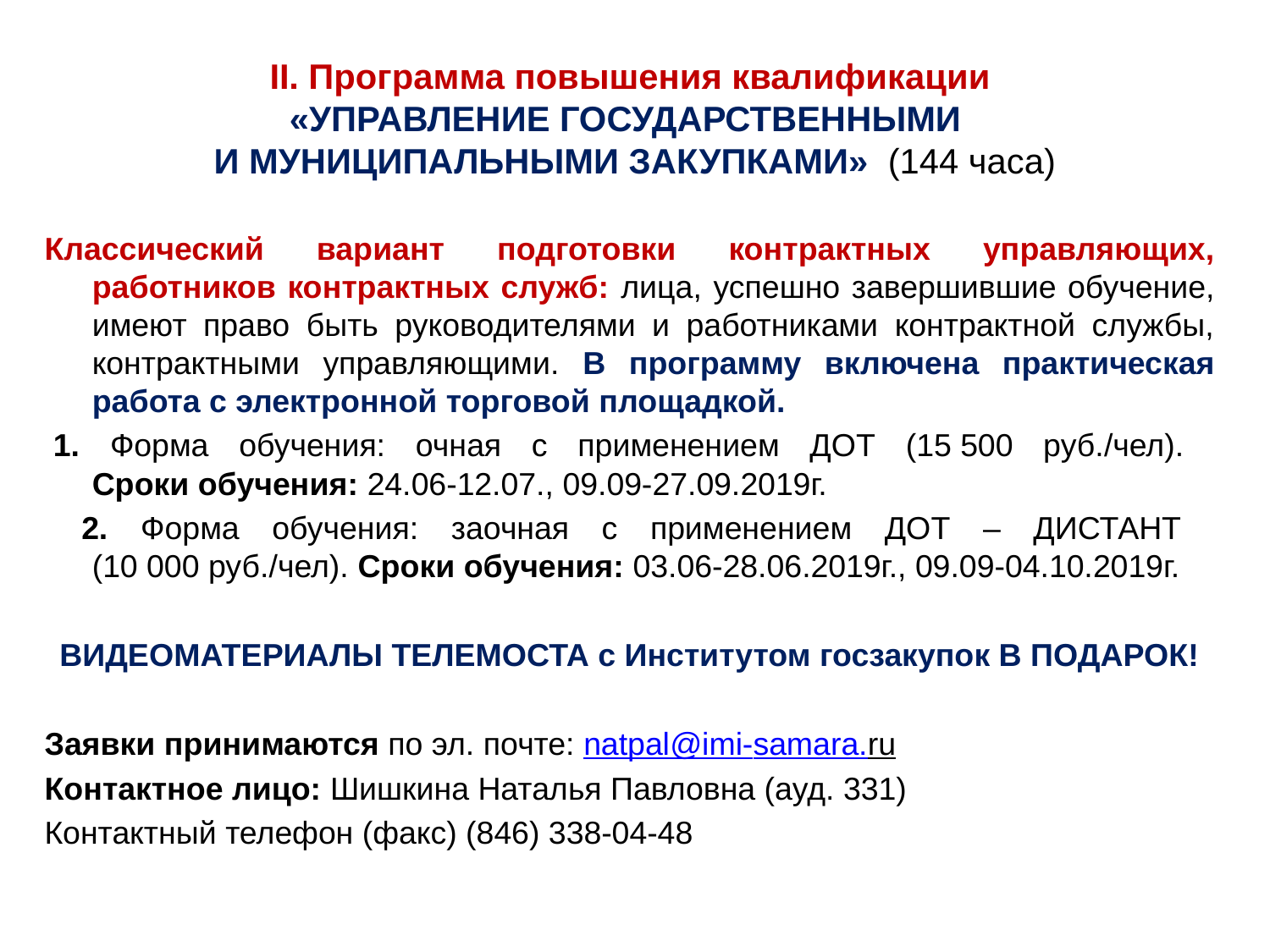

# II. Программа повышения квалификации «УПРАВЛЕНИЕ ГОСУДАРСТВЕННЫМИ И МУНИЦИПАЛЬНЫМИ ЗАКУПКАМИ»  (144 часа)
Классический вариант подготовки контрактных управляющих, работников контрактных служб: лица, успешно завершившие обучение, имеют право быть руководителями и работниками контрактной службы, контрактными управляющими. В программу включена практическая работа с электронной торговой площадкой.
 1. Форма обучения: очная с применением ДОТ (15 500 руб./чел).
Сроки обучения: 24.06-12.07., 09.09-27.09.2019г.
2. Форма обучения: заочная с применением ДОТ – ДИСТАНТ
(10 000 руб./чел). Сроки обучения: 03.06-28.06.2019г., 09.09-04.10.2019г.

ВИДЕОМАТЕРИАЛЫ ТЕЛЕМОСТА с Институтом госзакупок В ПОДАРОК!

Заявки принимаются по эл. почте: natpal@imi-samara.ru
Контактное лицо: Шишкина Наталья Павловна (ауд. 331)
Контактный телефон (факс) (846) 338-04-48